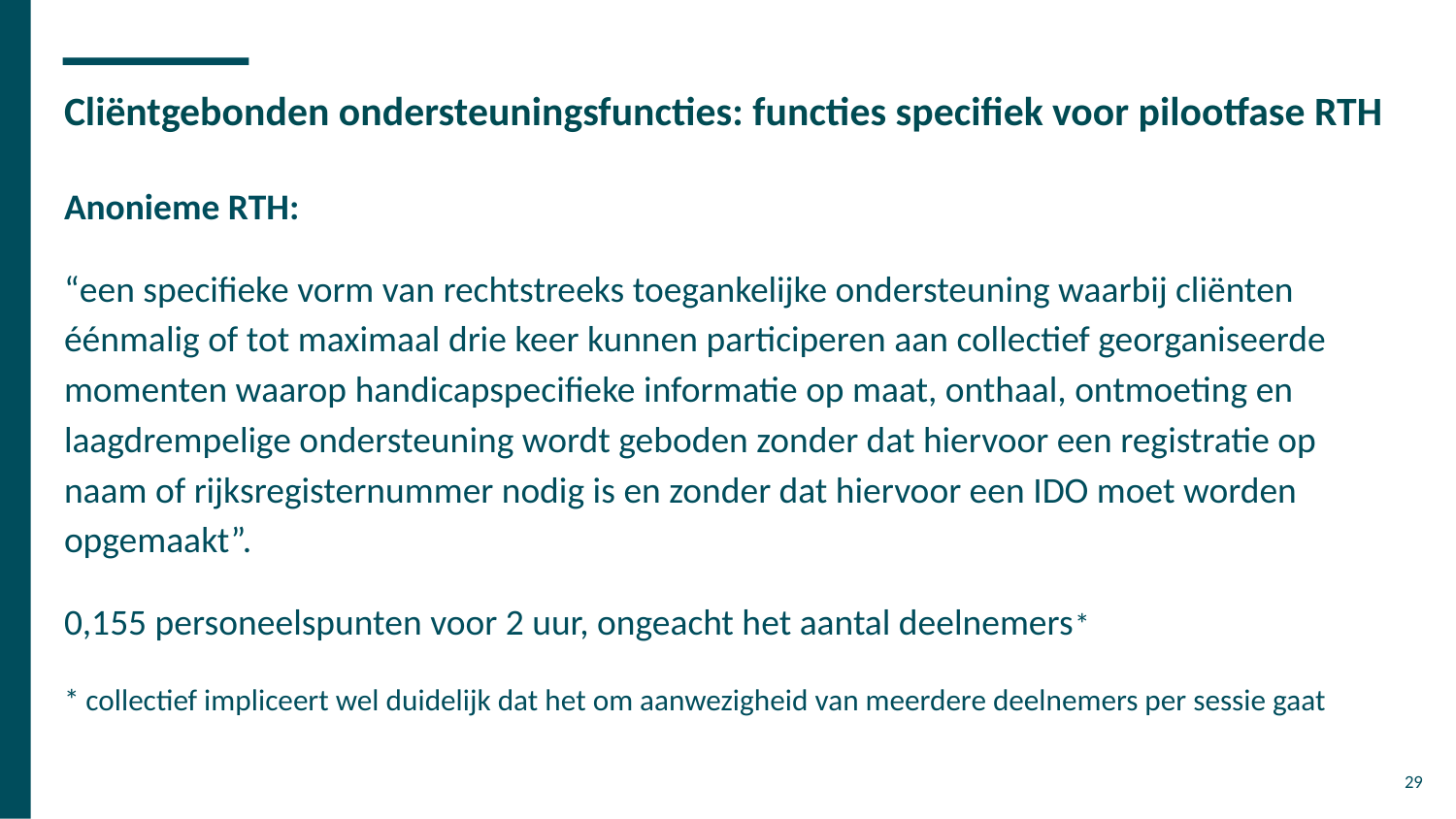

# Cliëntgebonden ondersteuningsfuncties: functies specifiek voor pilootfase RTH
Anonieme RTH:
“een specifieke vorm van rechtstreeks toegankelijke ondersteuning waarbij cliënten éénmalig of tot maximaal drie keer kunnen participeren aan collectief georganiseerde momenten waarop handicapspecifieke informatie op maat, onthaal, ontmoeting en laagdrempelige ondersteuning wordt geboden zonder dat hiervoor een registratie op naam of rijksregisternummer nodig is en zonder dat hiervoor een IDO moet worden opgemaakt”.
0,155 personeelspunten voor 2 uur, ongeacht het aantal deelnemers*
* collectief impliceert wel duidelijk dat het om aanwezigheid van meerdere deelnemers per sessie gaat

29